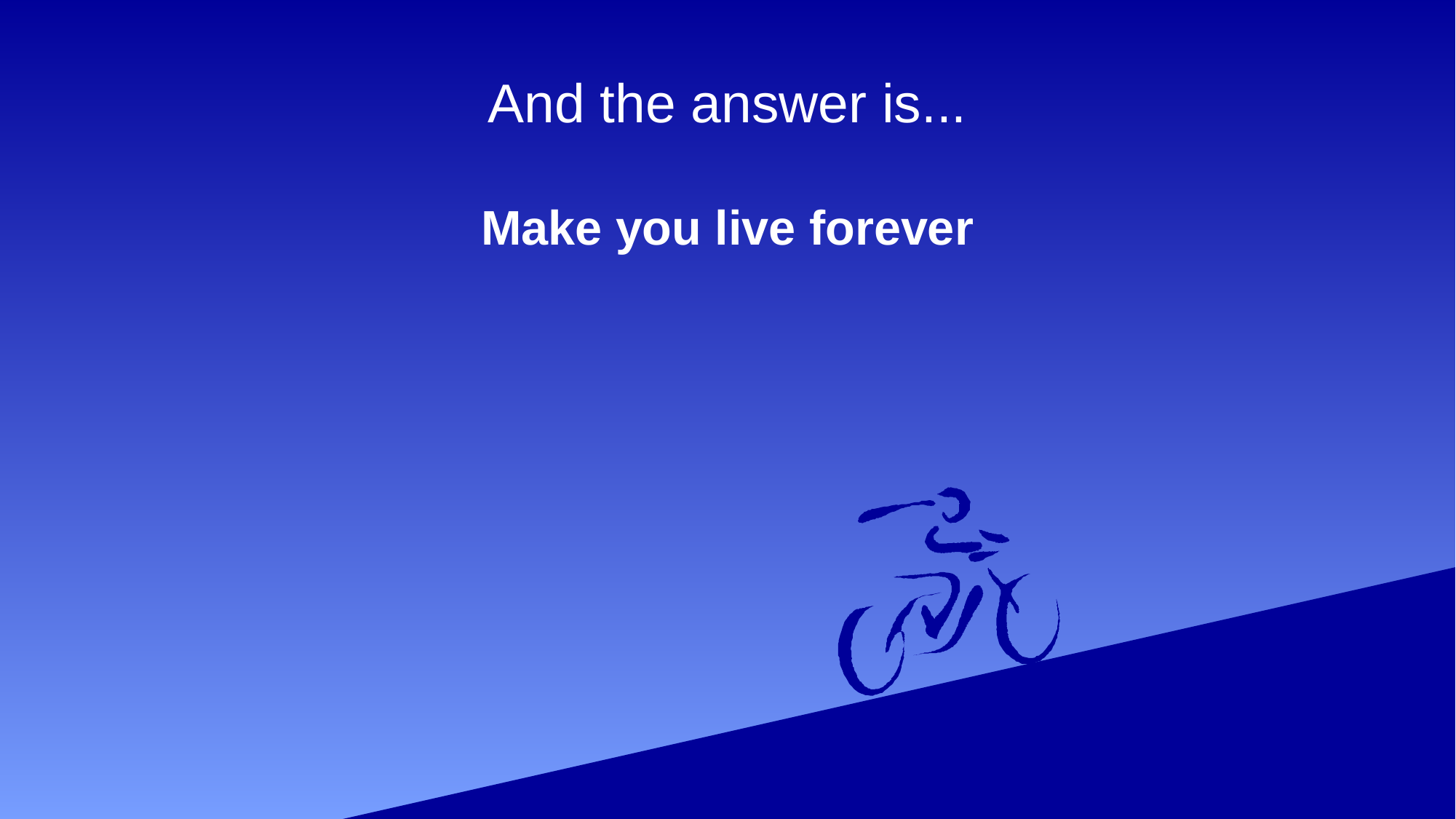

# And the answer is...
Make you live forever